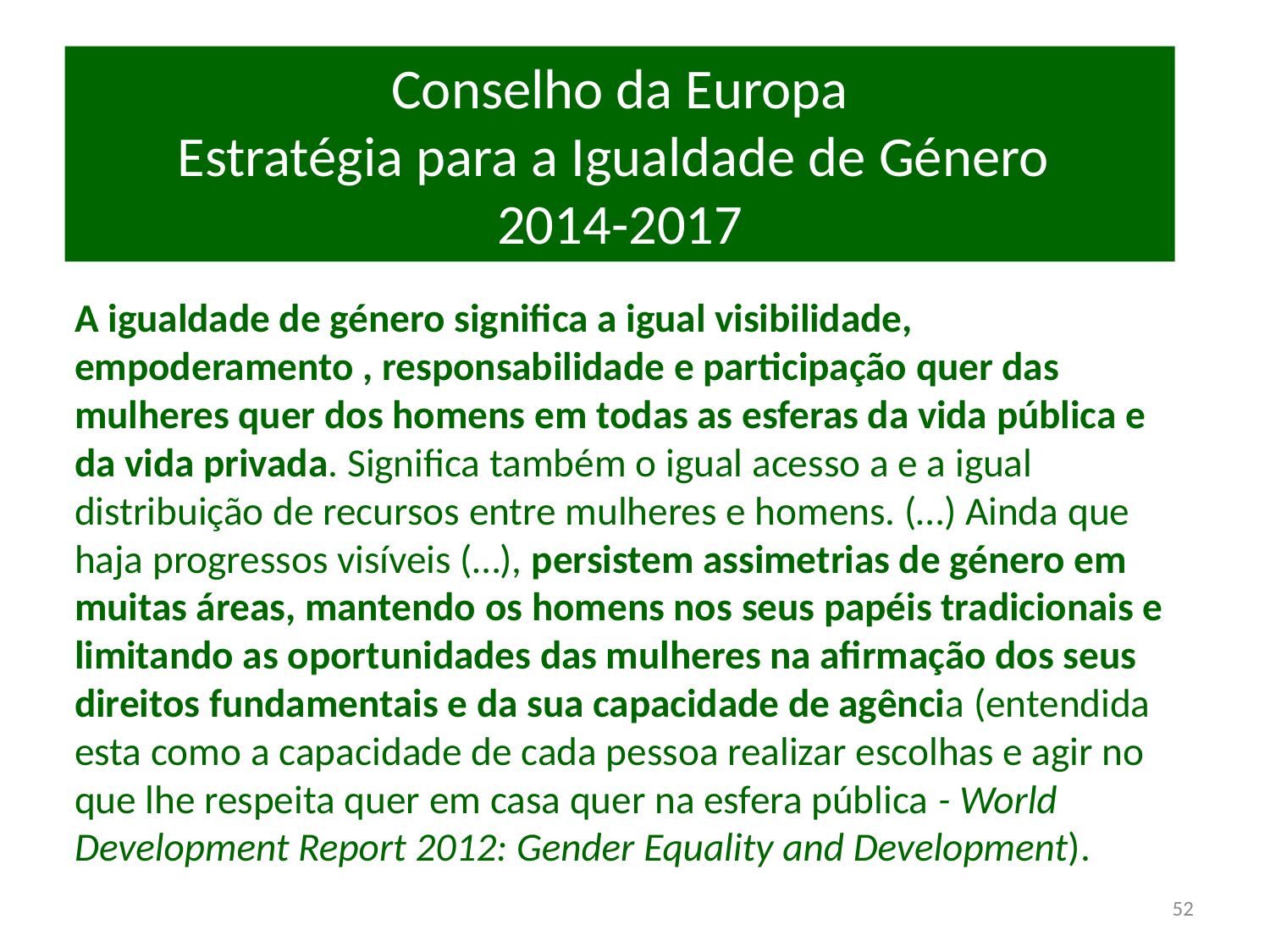

#
Conselho da Europa
Estratégia para a Igualdade de Género
2014-2017
A igualdade de género significa a igual visibilidade, empoderamento , responsabilidade e participação quer das mulheres quer dos homens em todas as esferas da vida pública e da vida privada. Significa também o igual acesso a e a igual distribuição de recursos entre mulheres e homens. (…) Ainda que haja progressos visíveis (…), persistem assimetrias de género em muitas áreas, mantendo os homens nos seus papéis tradicionais e limitando as oportunidades das mulheres na afirmação dos seus direitos fundamentais e da sua capacidade de agência (entendida esta como a capacidade de cada pessoa realizar escolhas e agir no que lhe respeita quer em casa quer na esfera pública - World Development Report 2012: Gender Equality and Development).
52